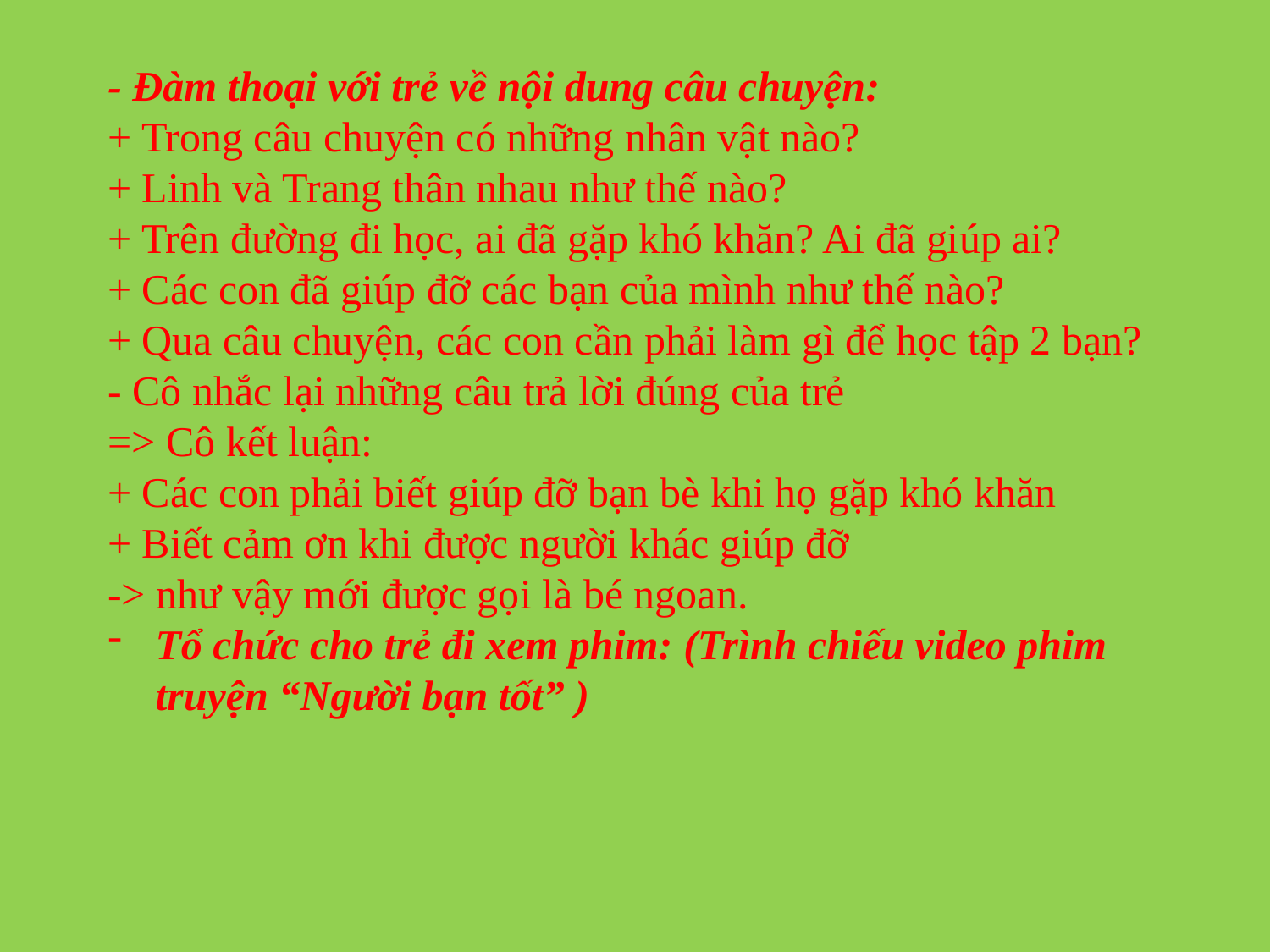

- Đàm thoại với trẻ về nội dung câu chuyện:
+ Trong câu chuyện có những nhân vật nào?
+ Linh và Trang thân nhau như thế nào?
+ Trên đường đi học, ai đã gặp khó khăn? Ai đã giúp ai?
+ Các con đã giúp đỡ các bạn của mình như thế nào?
+ Qua câu chuyện, các con cần phải làm gì để học tập 2 bạn?
- Cô nhắc lại những câu trả lời đúng của trẻ
=> Cô kết luận:
+ Các con phải biết giúp đỡ bạn bè khi họ gặp khó khăn
+ Biết cảm ơn khi được người khác giúp đỡ
-> như vậy mới được gọi là bé ngoan.
Tổ chức cho trẻ đi xem phim: (Trình chiếu video phim truyện “Người bạn tốt” )